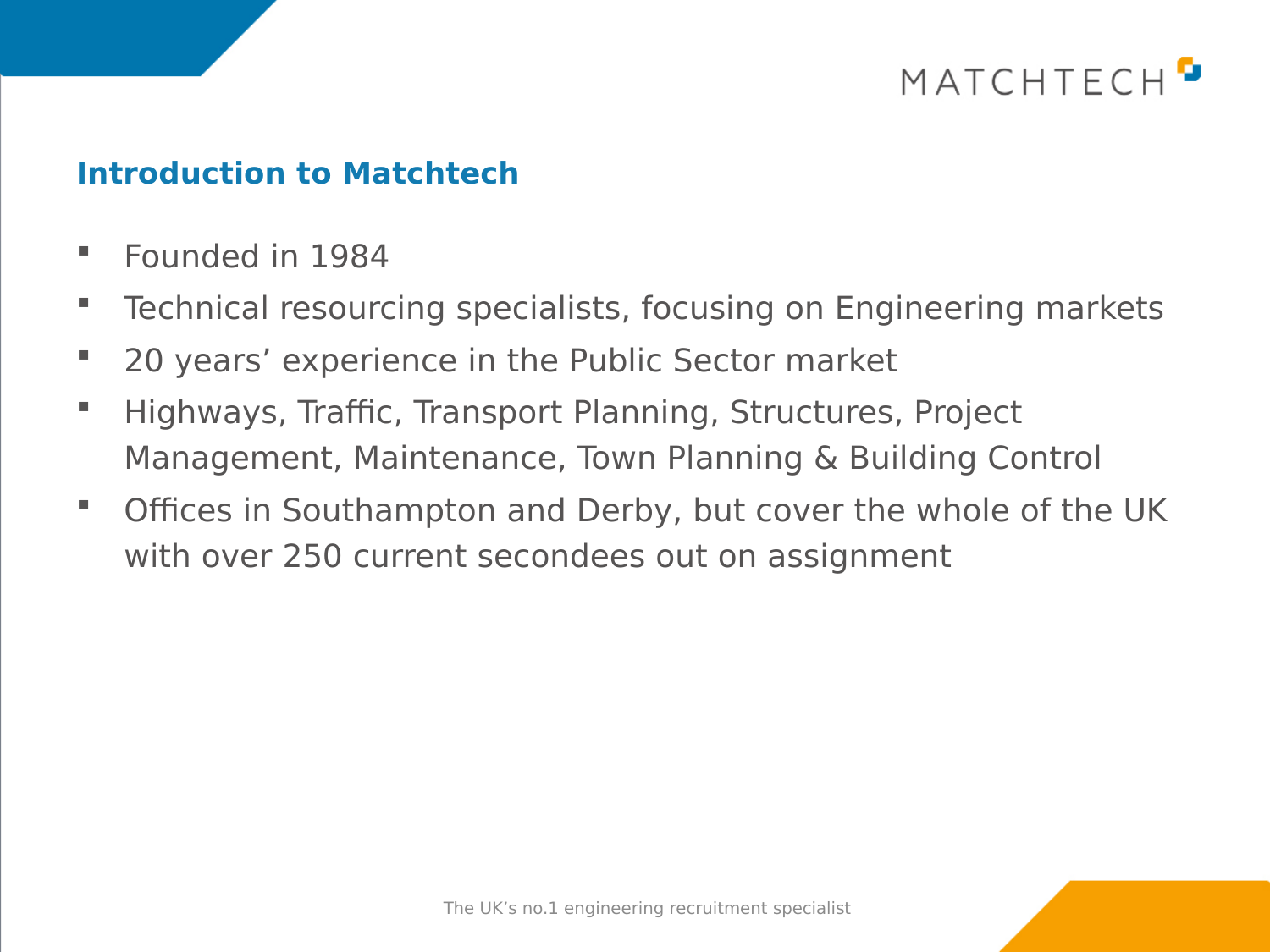

# Introduction to Matchtech
Founded in 1984
Technical resourcing specialists, focusing on Engineering markets
20 years’ experience in the Public Sector market
Highways, Traffic, Transport Planning, Structures, Project Management, Maintenance, Town Planning & Building Control
Offices in Southampton and Derby, but cover the whole of the UK with over 250 current secondees out on assignment
The UK’s no.1 engineering recruitment specialist